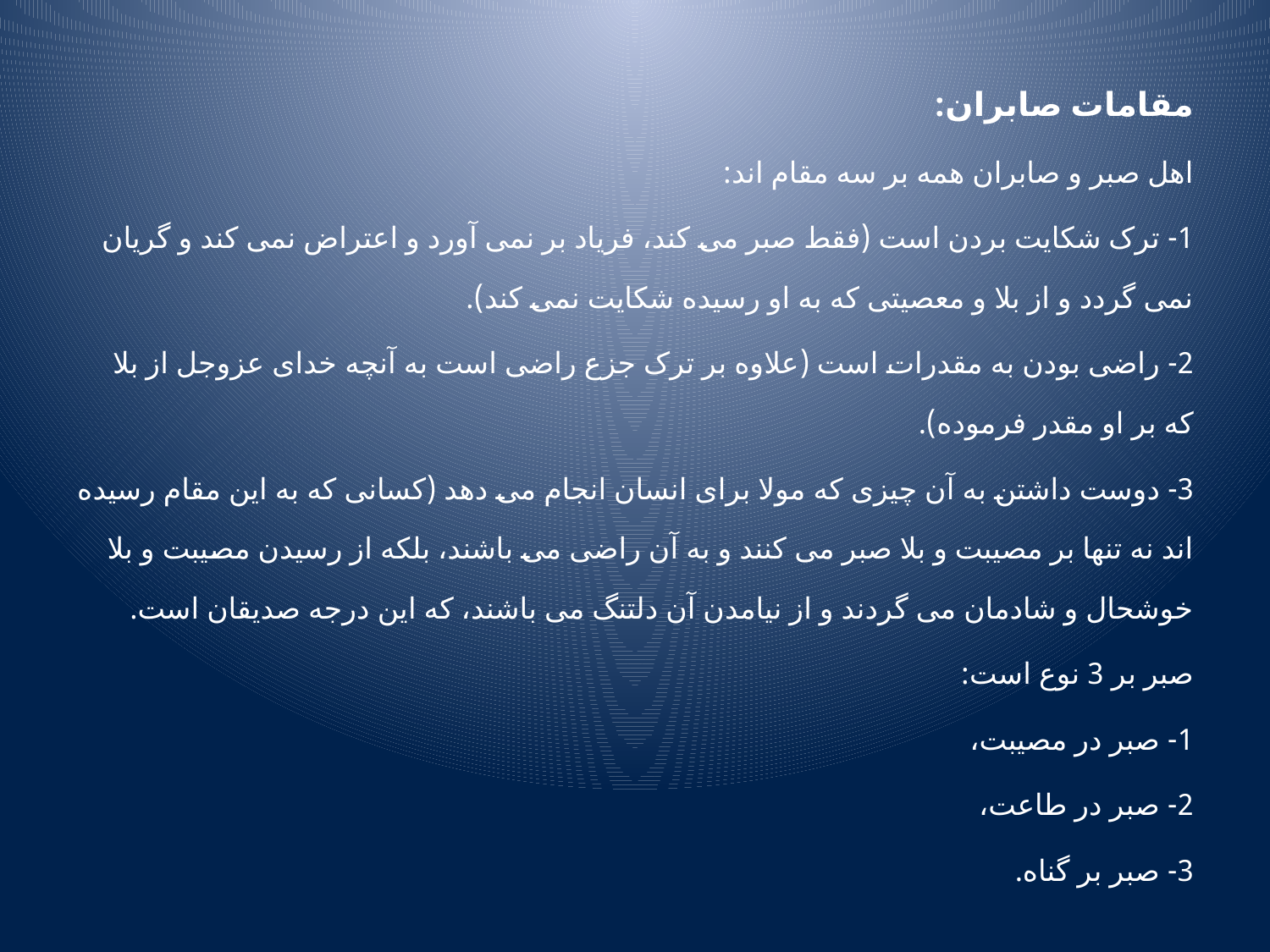

مقامات صابران:
اهل صبر و صابران همه بر سه مقام اند:
1- ترک شکایت بردن است (فقط صبر می کند، فریاد بر نمی آورد و اعتراض نمی کند و گریان نمی گردد و از بلا و معصیتی که به او رسیده شکایت نمی کند).
2- راضی بودن به مقدرات است (علاوه بر ترک جزع راضی است به آنچه خدای عزوجل از بلا که بر او مقدر فرموده).
3- دوست داشتن به آن چیزی که مولا برای انسان انجام می دهد (کسانی که به این مقام رسیده اند نه تنها بر مصیبت و بلا صبر می کنند و به آن راضی می باشند، بلکه از رسیدن مصیبت و بلا خوشحال و شادمان می گردند و از نیامدن آن دلتنگ می باشند، که این درجه صدیقان است.
صبر بر 3 نوع است:
1- صبر در مصیبت،
2- صبر در طاعت،
3- صبر بر گناه.